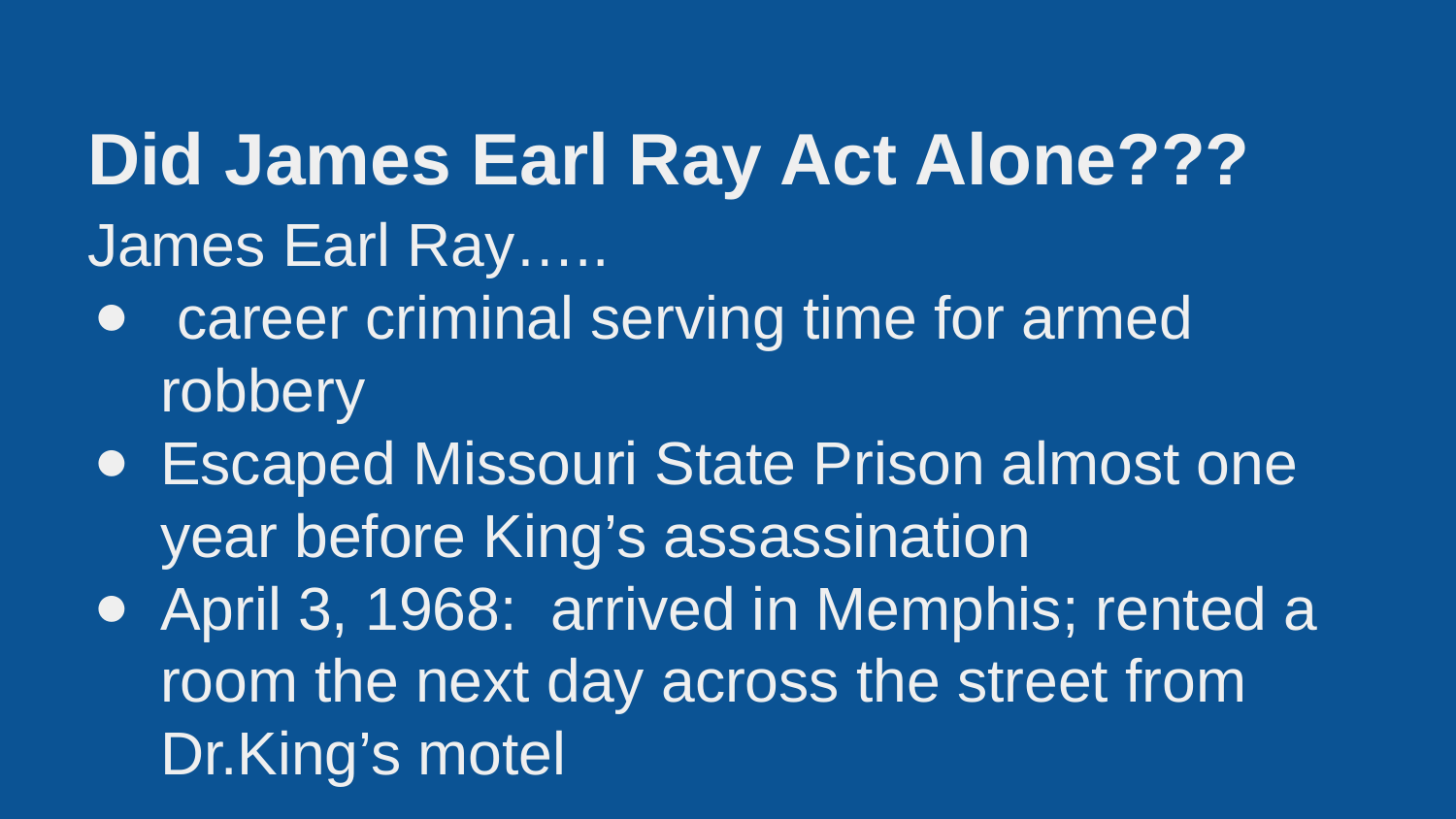

# Did James Earl Ray Act Alone???
James Earl Ray…..
 career criminal serving time for armed robbery
Escaped Missouri State Prison almost one year before King’s assassination
April 3, 1968:  arrived in Memphis; rented a room the next day across the street from Dr.King’s motel